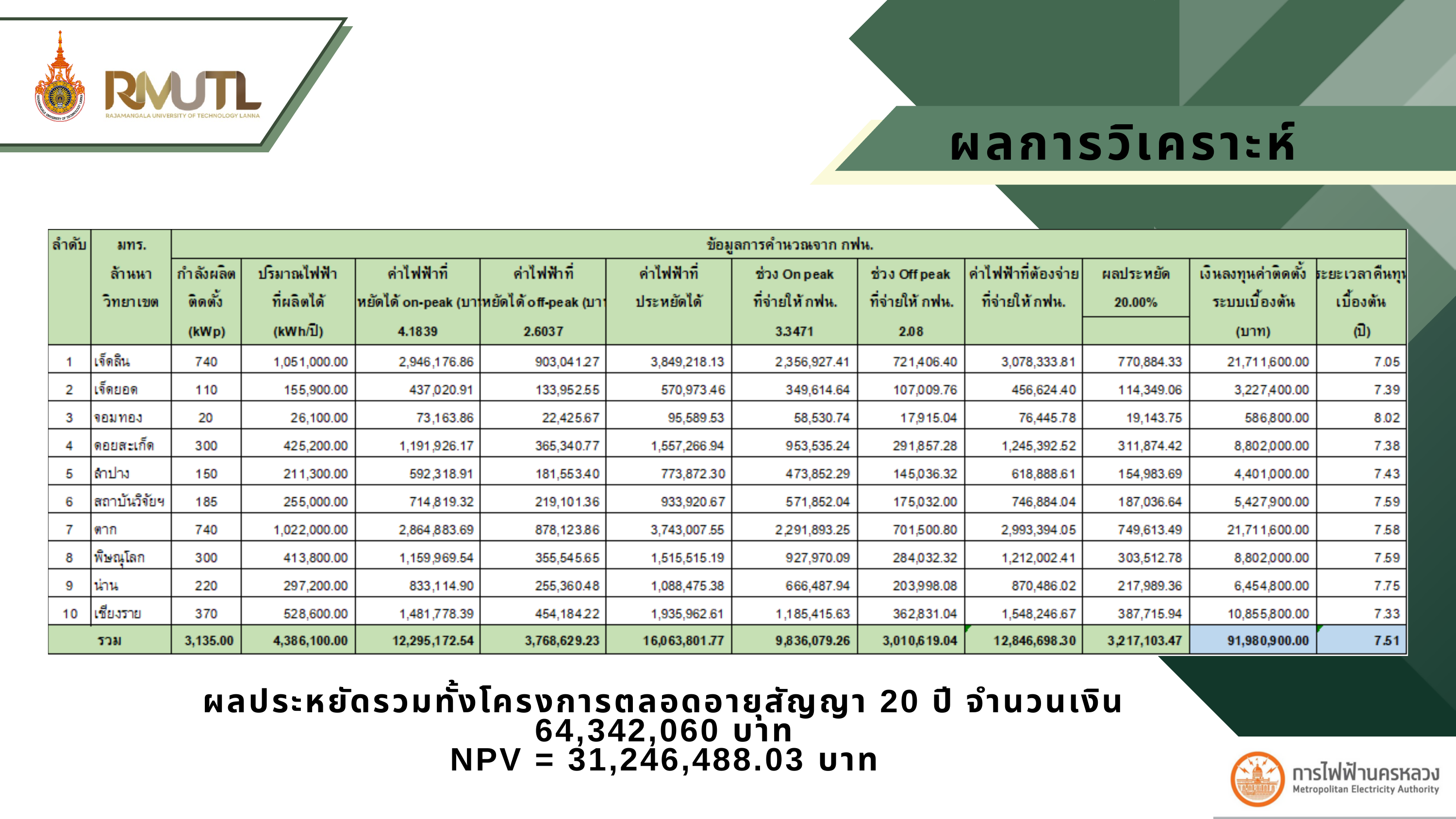

ผลการวิเคราะห์

ผลประหยัดรวมทั้งโครงการตลอดอายุสัญญา 20 ปี จำนวนเงิน 64,342,060 บาท
NPV = 31,246,488.03 บาท